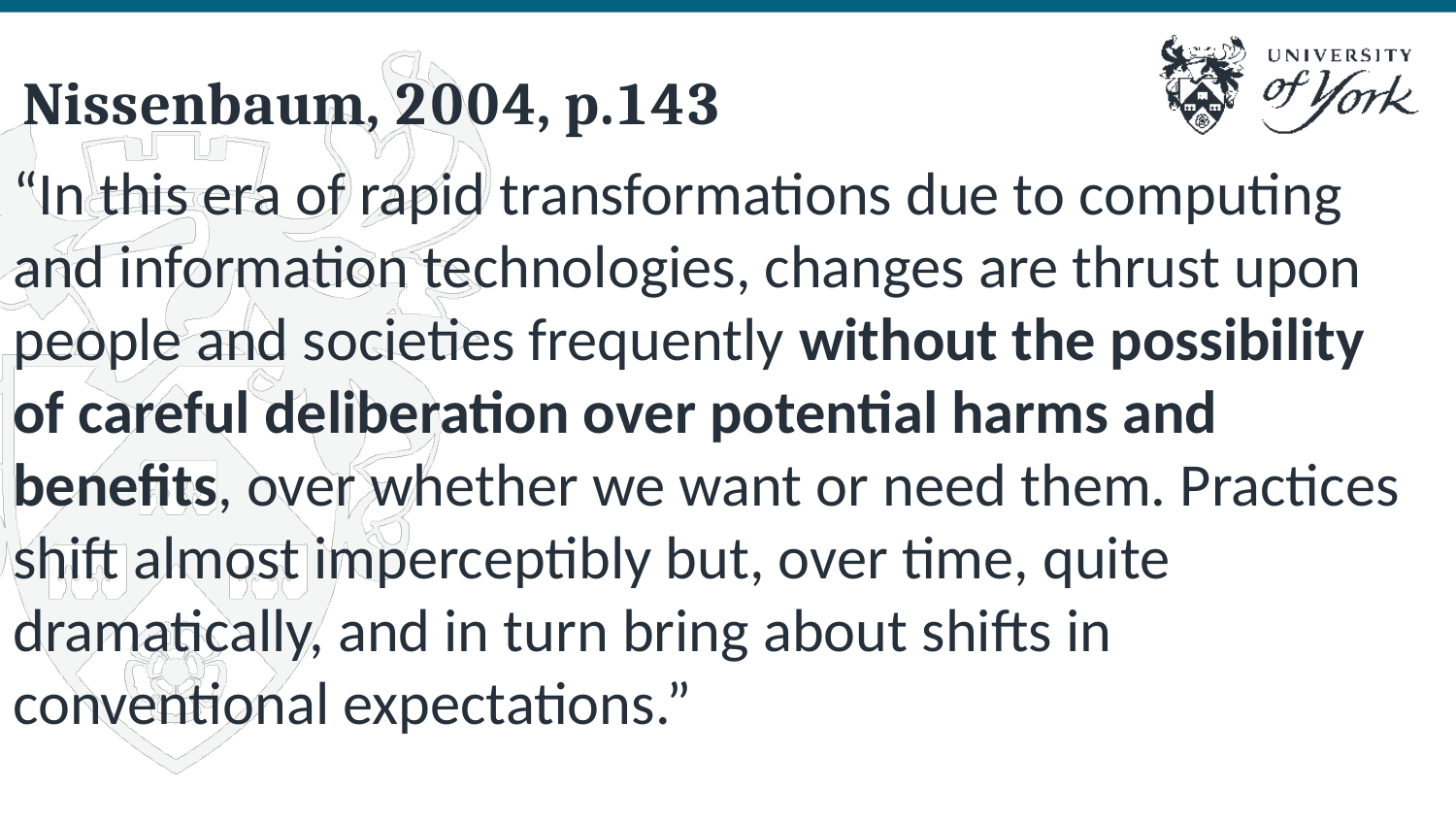

# Nissenbaum, 2004, p.143
“In this era of rapid transformations due to computing and information technologies, changes are thrust upon people and societies frequently without the possibility of careful deliberation over potential harms and benefits, over whether we want or need them. Practices shift almost imperceptibly but, over time, quite dramatically, and in turn bring about shifts in conventional expectations.”